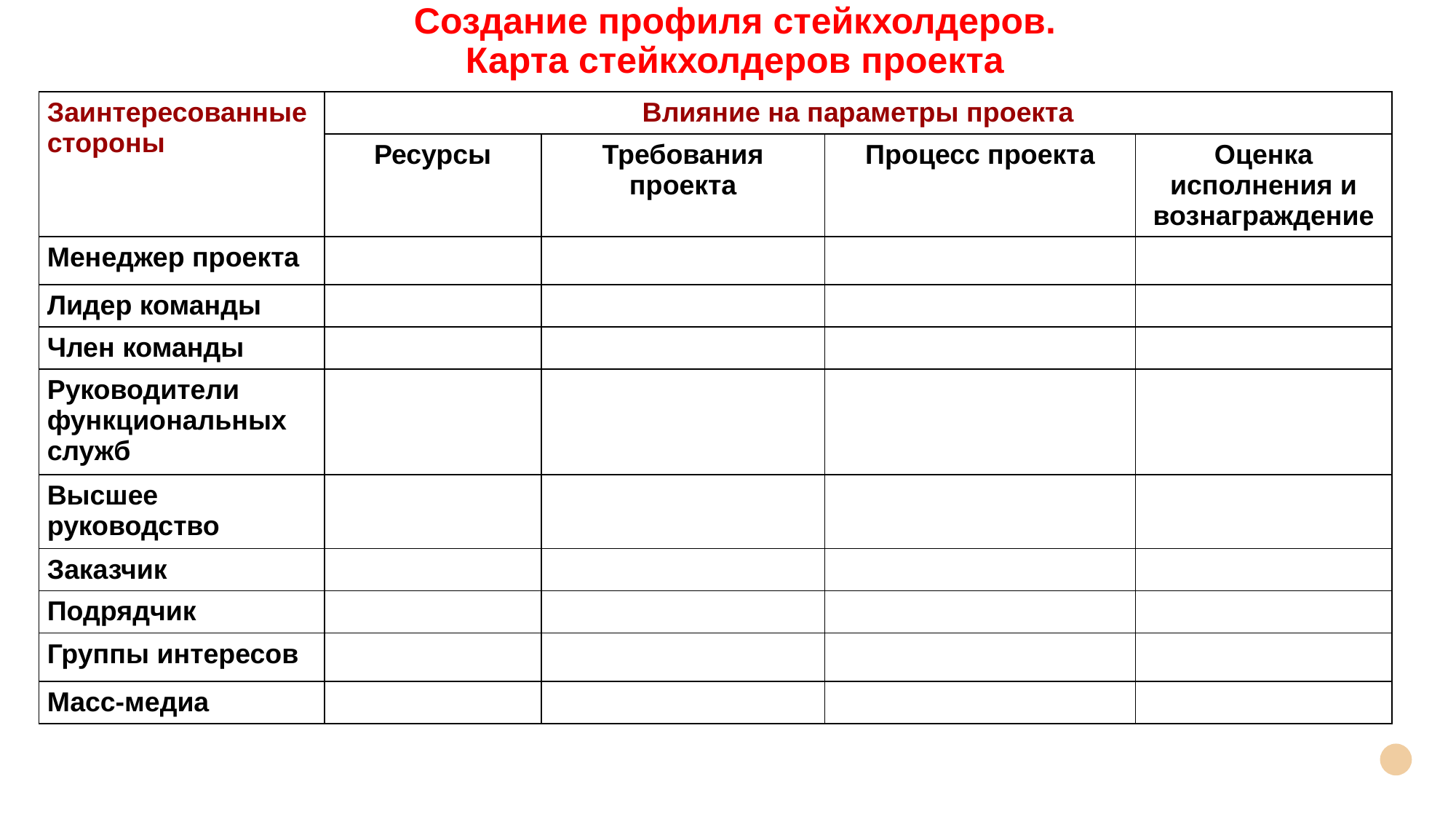

# Создание профиля стейкхолдеров. Карта стейкхолдеров проекта
| Заинтересованные стороны | Влияние на параметры проекта |  |  |  |
| --- | --- | --- | --- | --- |
|  | Ресурсы | Требования проекта | Процесс проекта | Оценка исполнения и вознаграждение |
| Менеджер проекта |  |  |  |  |
| Лидер команды |  |  |  |  |
| Член команды |  |  |  |  |
| Руководители функциональных служб |  |  |  |  |
| Высшее руководство |  |  |  |  |
| Заказчик |  |  |  |  |
| Подрядчик |  |  |  |  |
| Группы интересов |  |  |  |  |
| Масс-медиа |  |  |  |  |